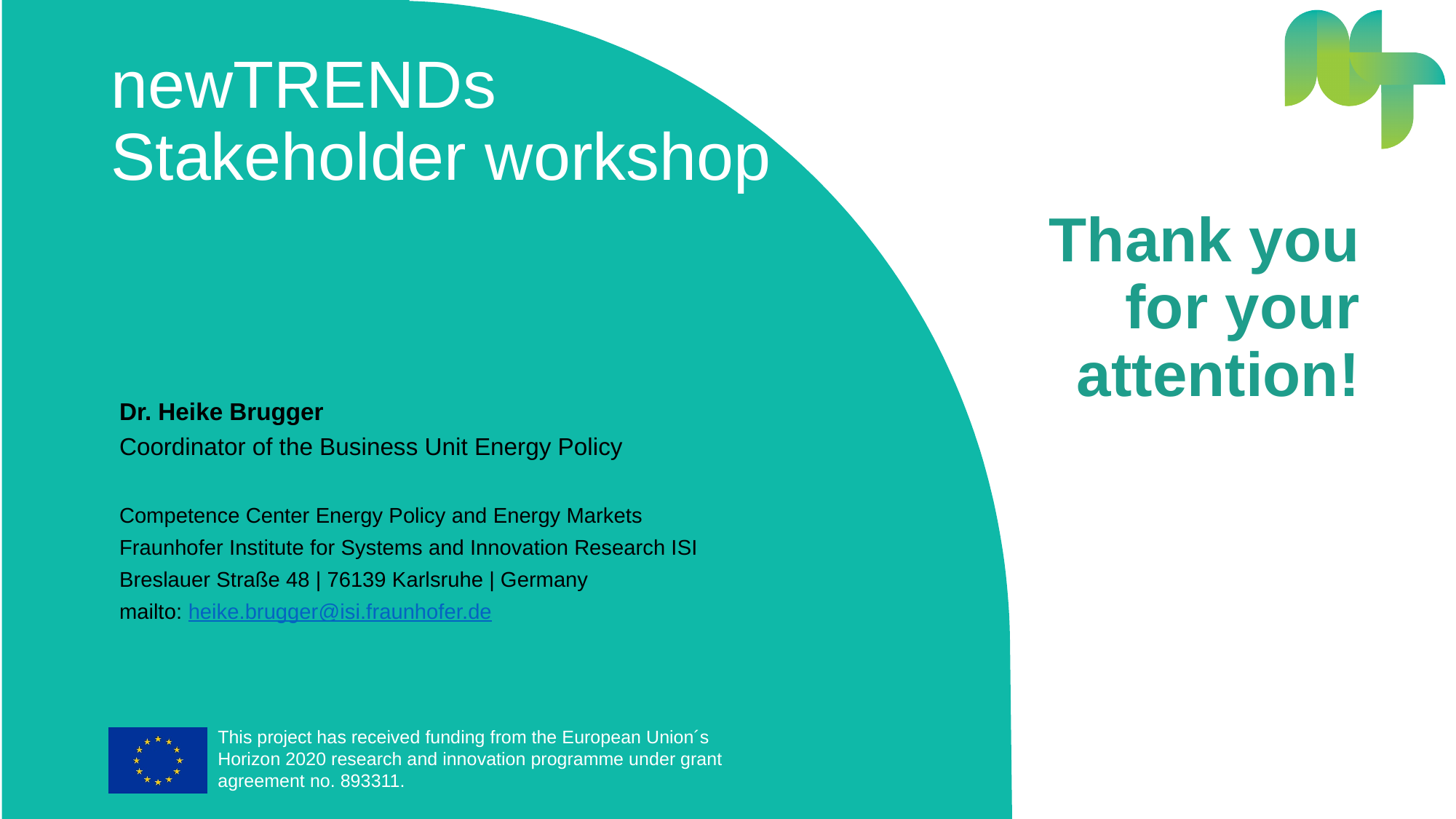

# newTRENDs Stakeholder workshop
Thank you for your attention!

Dr. Heike Brugger
Coordinator of the Business Unit Energy Policy

Competence Center Energy Policy and Energy Markets
Fraunhofer Institute for Systems and Innovation Research ISI
Breslauer Straße 48 | 76139 Karlsruhe | Germany
mailto: heike.brugger@isi.fraunhofer.de